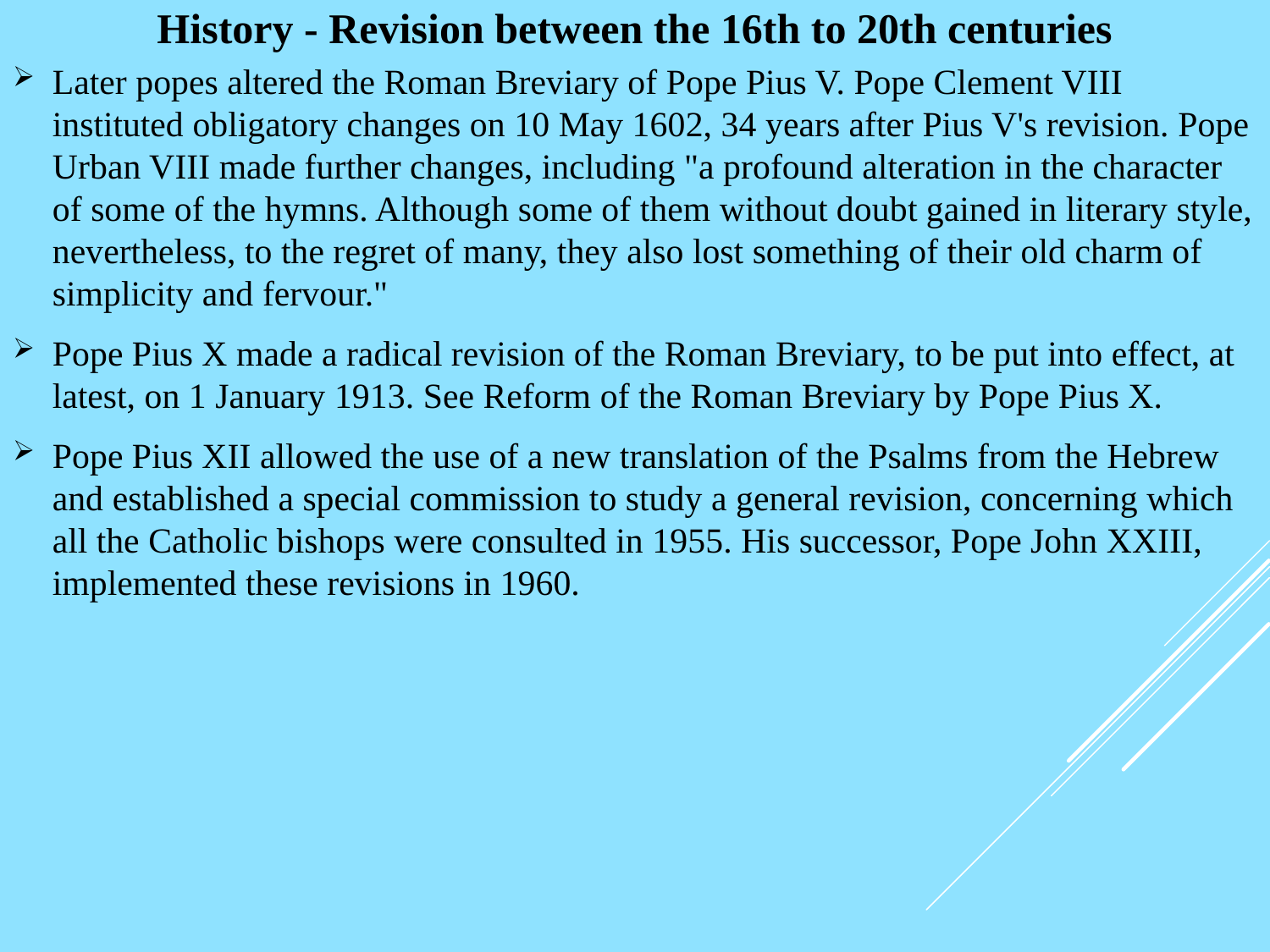

# History - Revision between the 16th to 20th centuries
Later popes altered the Roman Breviary of Pope Pius V. Pope Clement VIII instituted obligatory changes on 10 May 1602, 34 years after Pius V's revision. Pope Urban VIII made further changes, including "a profound alteration in the character of some of the hymns. Although some of them without doubt gained in literary style, nevertheless, to the regret of many, they also lost something of their old charm of simplicity and fervour."
Pope Pius X made a radical revision of the Roman Breviary, to be put into effect, at latest, on 1 January 1913. See Reform of the Roman Breviary by Pope Pius X.
Pope Pius XII allowed the use of a new translation of the Psalms from the Hebrew and established a special commission to study a general revision, concerning which all the Catholic bishops were consulted in 1955. His successor, Pope John XXIII, implemented these revisions in 1960.